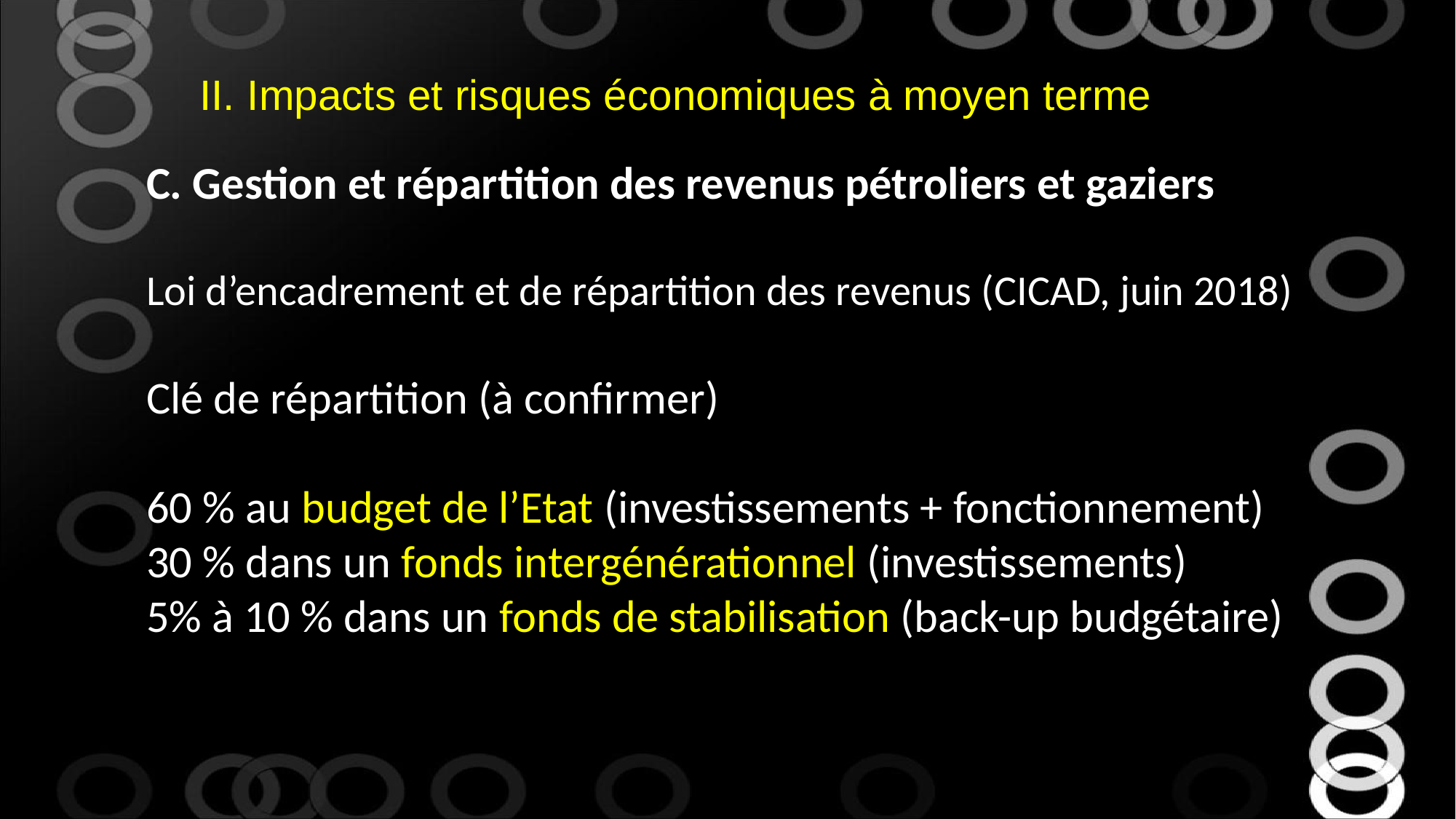

Impacts et risques économiques à moyen terme
C. Gestion et répartition des revenus pétroliers et gaziers

Loi d’encadrement et de répartition des revenus (CICAD, juin 2018)

Clé de répartition (à confirmer)

60 % au budget de l’Etat (investissements + fonctionnement)
30 % dans un fonds intergénérationnel (investissements)
5% à 10 % dans un fonds de stabilisation (back-up budgétaire)